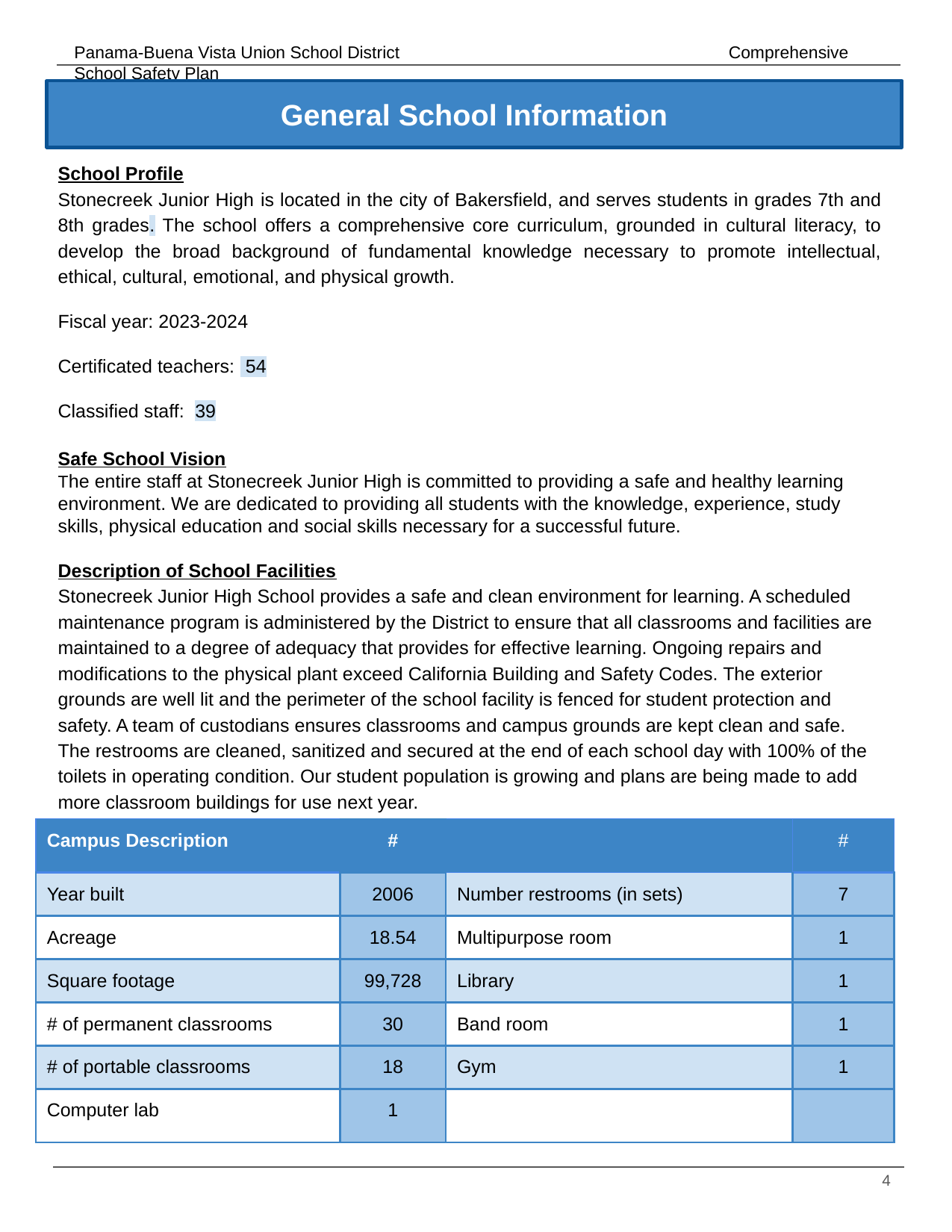

General School Information
School Profile
Stonecreek Junior High is located in the city of Bakersfield, and serves students in grades 7th and 8th grades. The school offers a comprehensive core curriculum, grounded in cultural literacy, to develop the broad background of fundamental knowledge necessary to promote intellectual, ethical, cultural, emotional, and physical growth.

Fiscal year: 2023-2024

Certificated teachers:  54

Classified staff:  39

Safe School Vision
The entire staff at Stonecreek Junior High is committed to providing a safe and healthy learning environment. We are dedicated to providing all students with the knowledge, experience, study skills, physical education and social skills necessary for a successful future.

Description of School Facilities
Stonecreek Junior High School provides a safe and clean environment for learning. A scheduled maintenance program is administered by the District to ensure that all classrooms and facilities are maintained to a degree of adequacy that provides for effective learning. Ongoing repairs and modifications to the physical plant exceed California Building and Safety Codes. The exterior grounds are well lit and the perimeter of the school facility is fenced for student protection and safety. A team of custodians ensures classrooms and campus grounds are kept clean and safe. The restrooms are cleaned, sanitized and secured at the end of each school day with 100% of the toilets in operating condition. Our student population is growing and plans are being made to add more classroom buildings for use next year.
| Campus Description | # |  | # |
| --- | --- | --- | --- |
| Year built | 2006 | Number restrooms (in sets) | 7 |
| Acreage | 18.54 | Multipurpose room | 1 |
| Square footage | 99,728 | Library | 1 |
| # of permanent classrooms | 30 | Band room | 1 |
| # of portable classrooms | 18 | Gym | 1 |
| Computer lab | 1 |  |  |
4